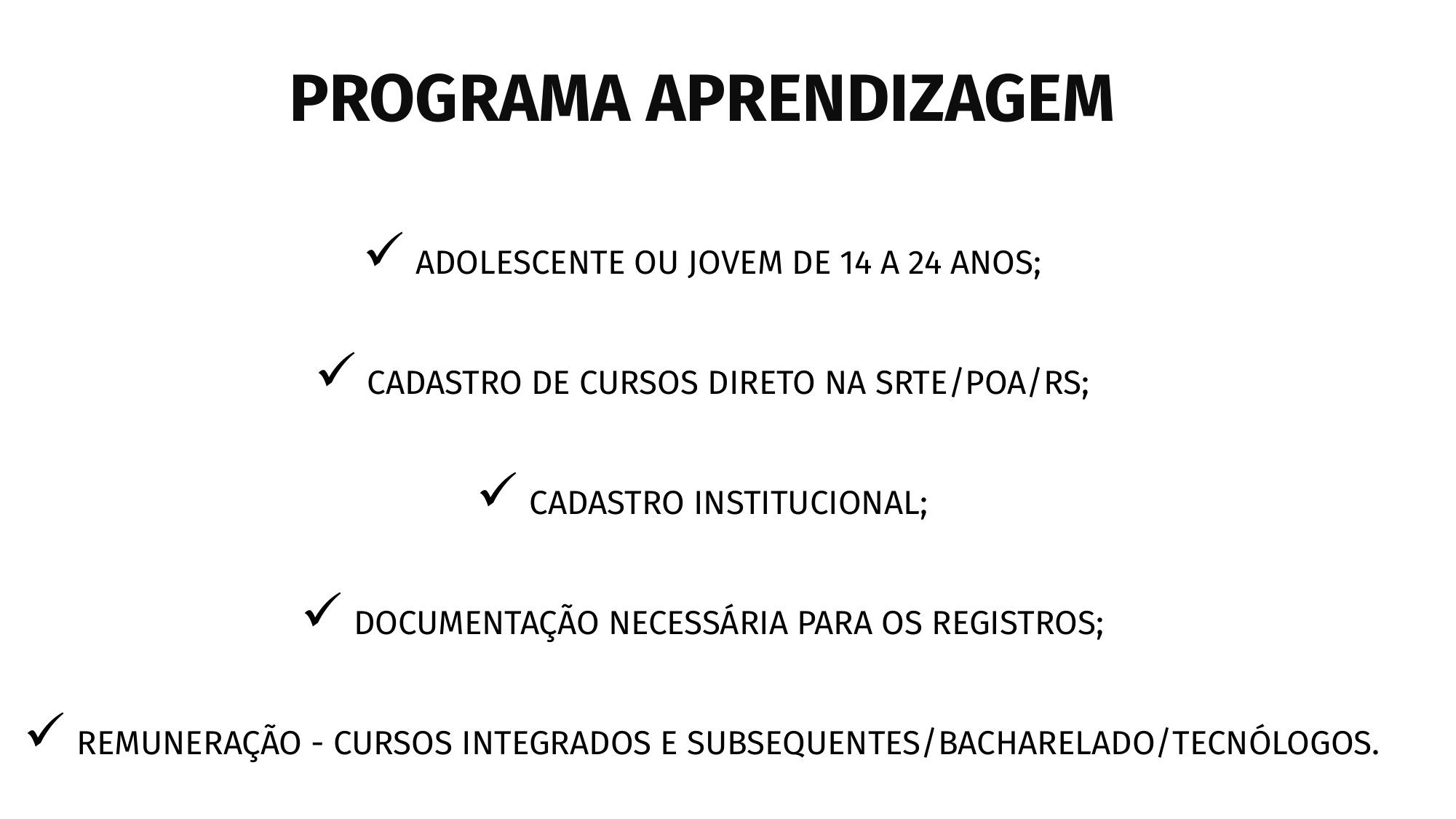

# Programa aprendizagem
 Adolescente ou jovem de 14 a 24 anos;

 Cadastro de cursos direto na SRTE/POA/RS;

 Cadastro institucional;

 Documentação necessária para os registros;

 Remuneração - cursos integrados e Subsequentes/bacharelado/tecnólogos.